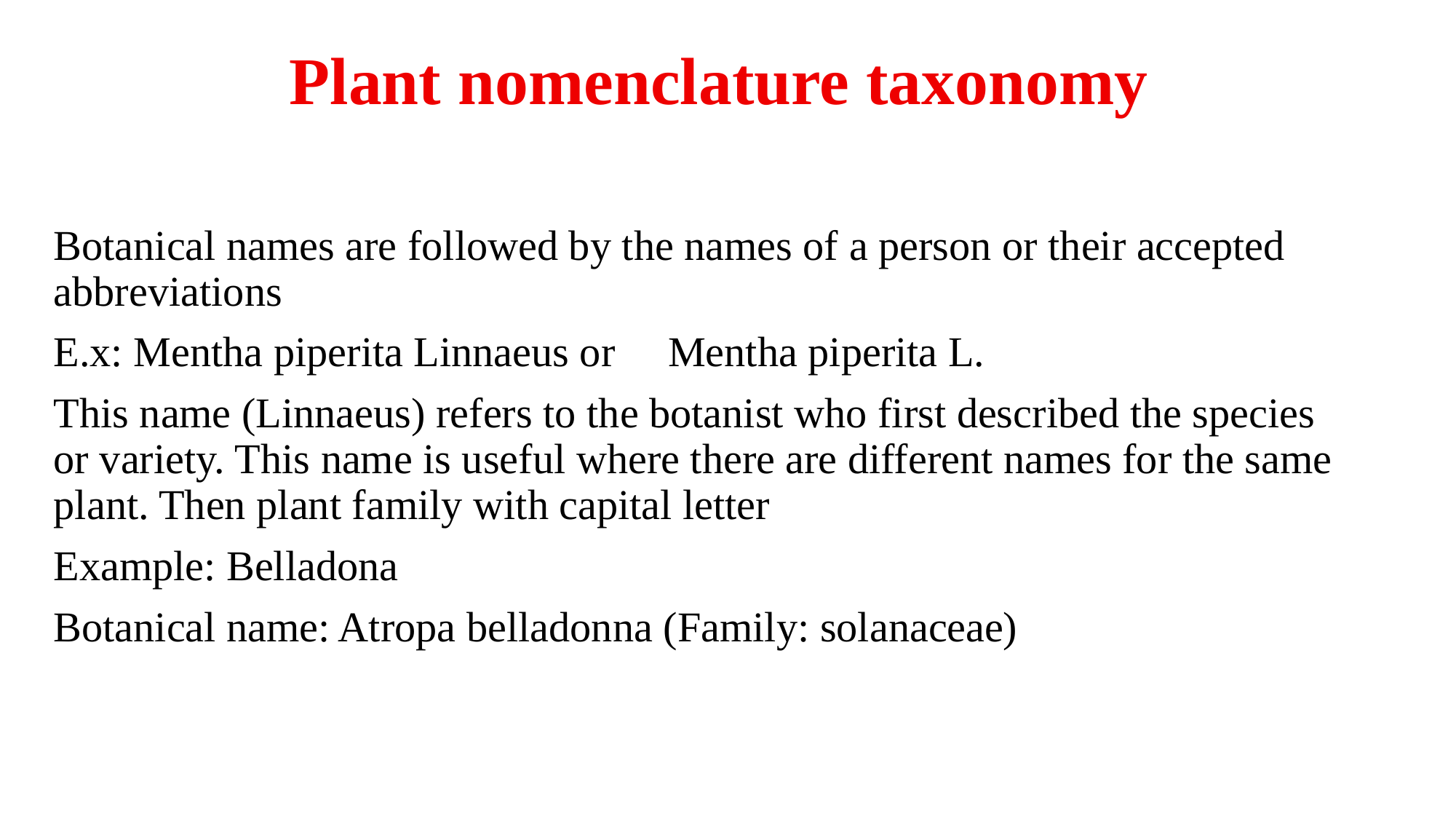

# Plant nomenclature taxonomy
Botanical names are followed by the names of a person or their accepted abbreviations
E.x: Mentha piperita Linnaeus or     Mentha piperita L.
This name (Linnaeus) refers to the botanist who first described the species or variety. This name is useful where there are different names for the same plant. Then plant family with capital letter
Example: Belladona
Botanical name: Atropa belladonna (Family: solanaceae)